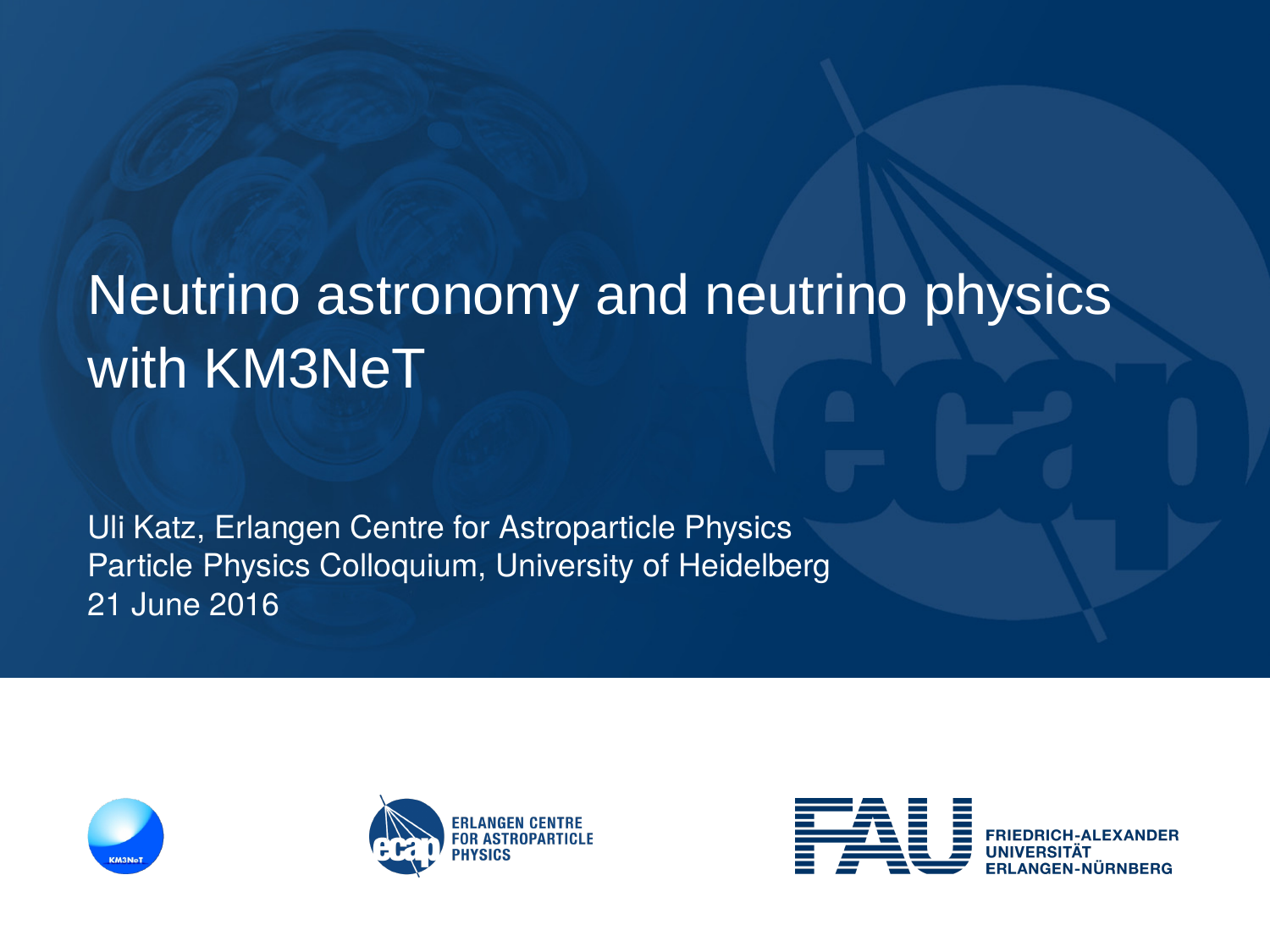

Neutrino astronomy and neutrino physics
with KM3NeT
Uli Katz, Erlangen Centre for Astroparticle Physics
Particle Physics Colloquium, University of Heidelberg
21 June 2016